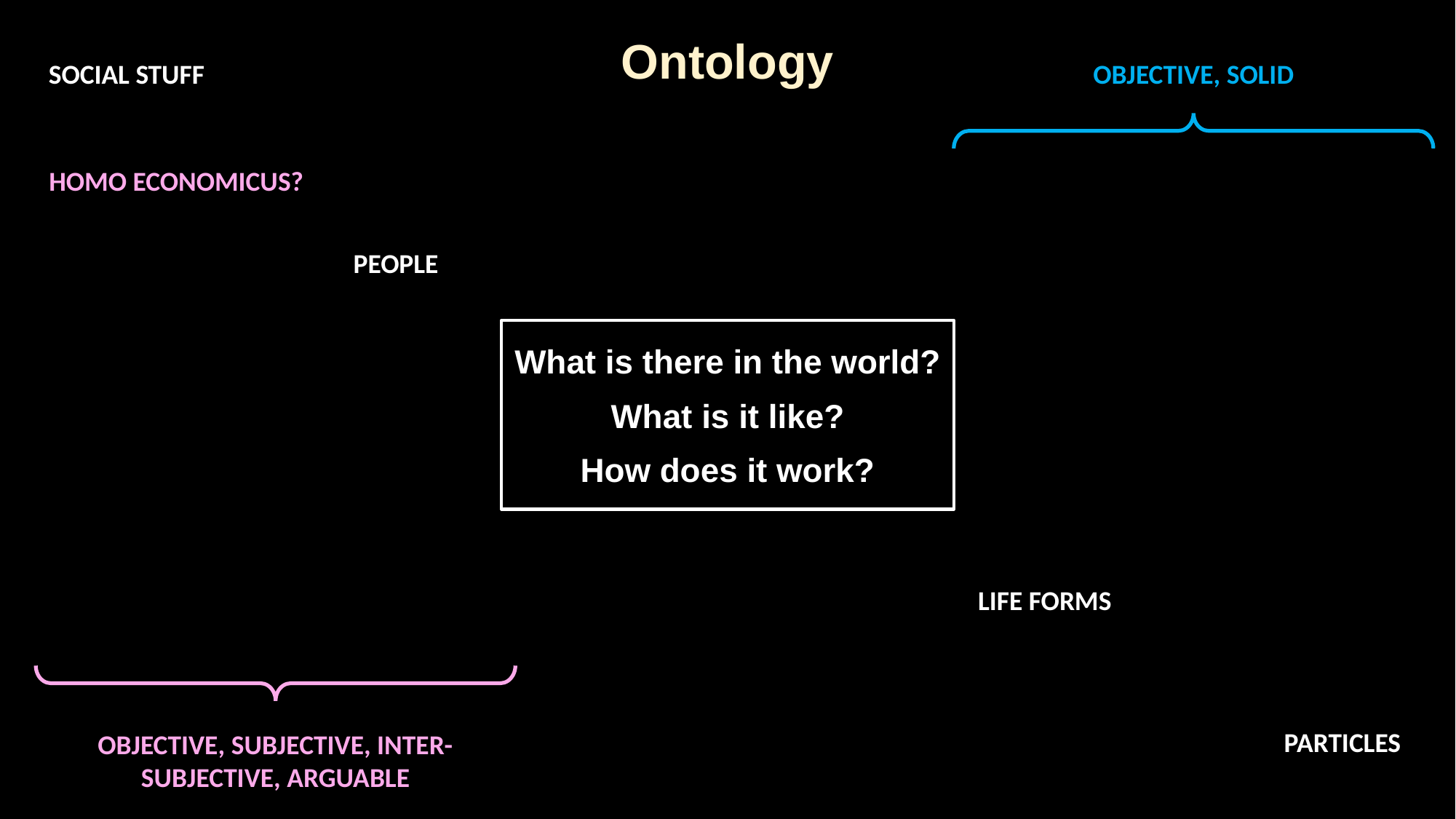

Ontology
SOCIAL STUFF
OBJECTIVE, SOLID
HOMO ECONOMICUS?
PEOPLE

What is there in the world?

What is it like?

How does it work?

LIFE FORMS
PARTICLES
OBJECTIVE, SUBJECTIVE, INTER-SUBJECTIVE, ARGUABLE